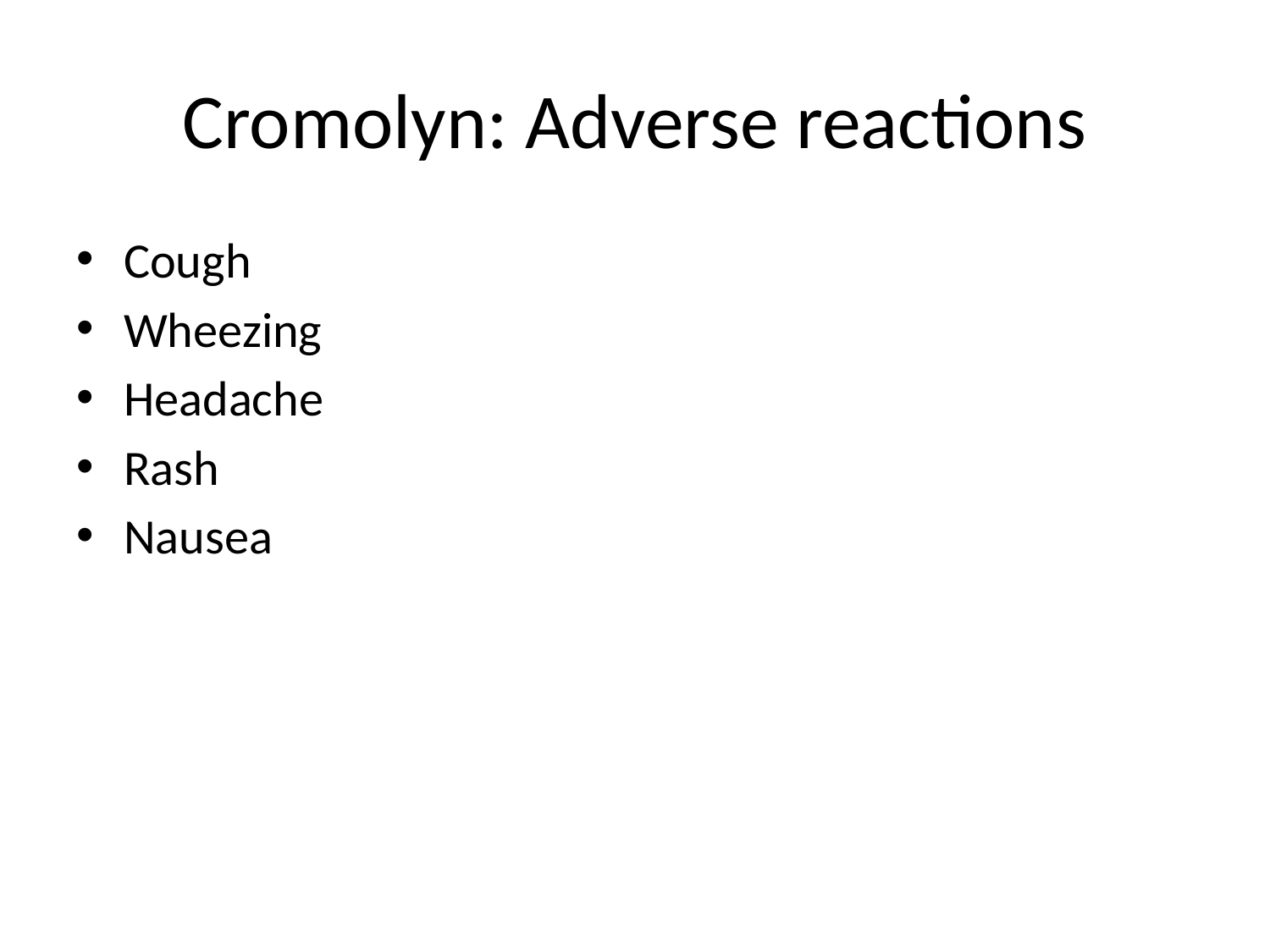

# Cromolyn: Adverse reactions
Cough
Wheezing
Headache
Rash
Nausea